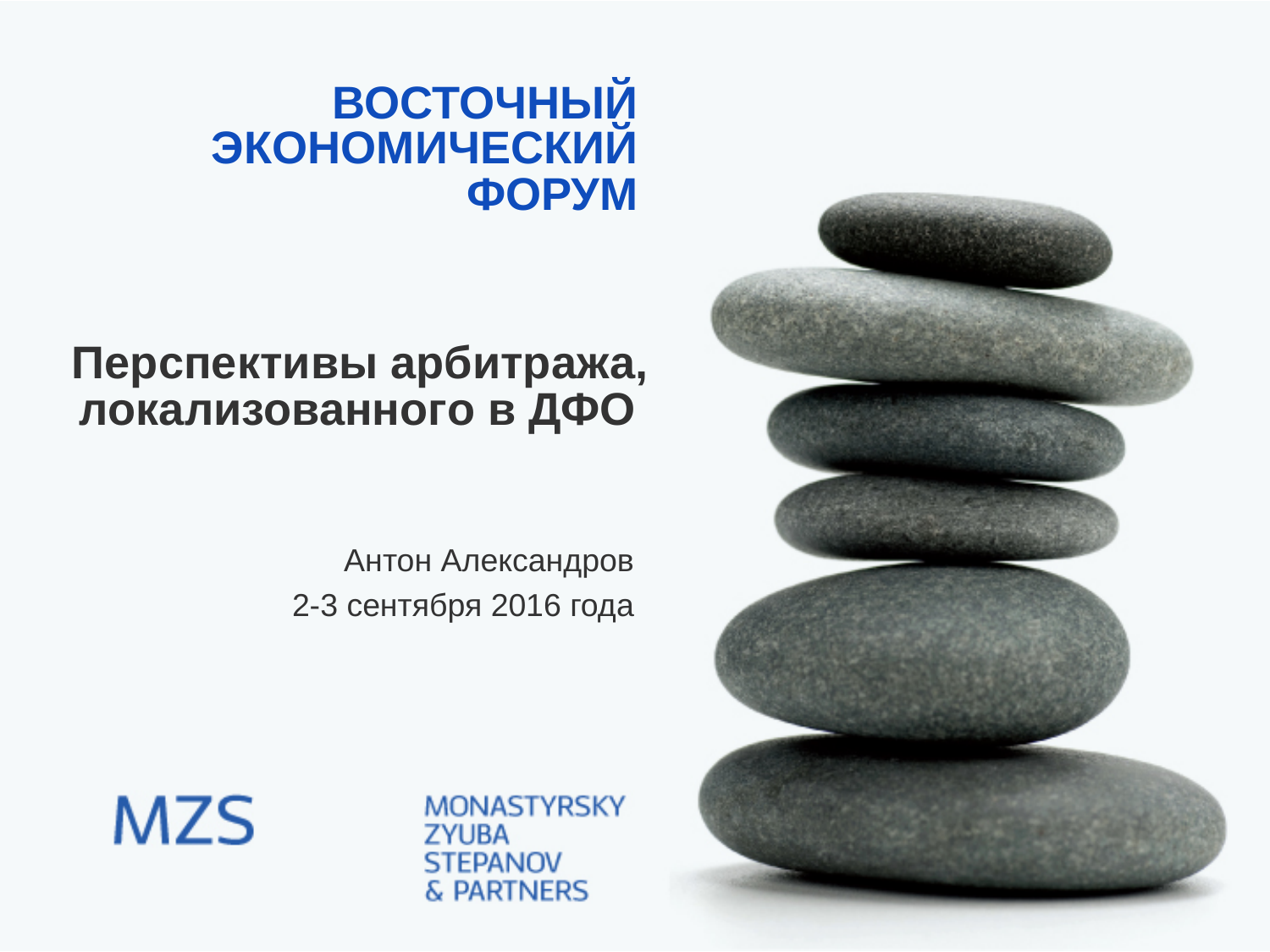

Восточный экономический форум

Перспективы арбитража, локализованного в ДФО
Антон Александров
2-3 сентября 2016 года